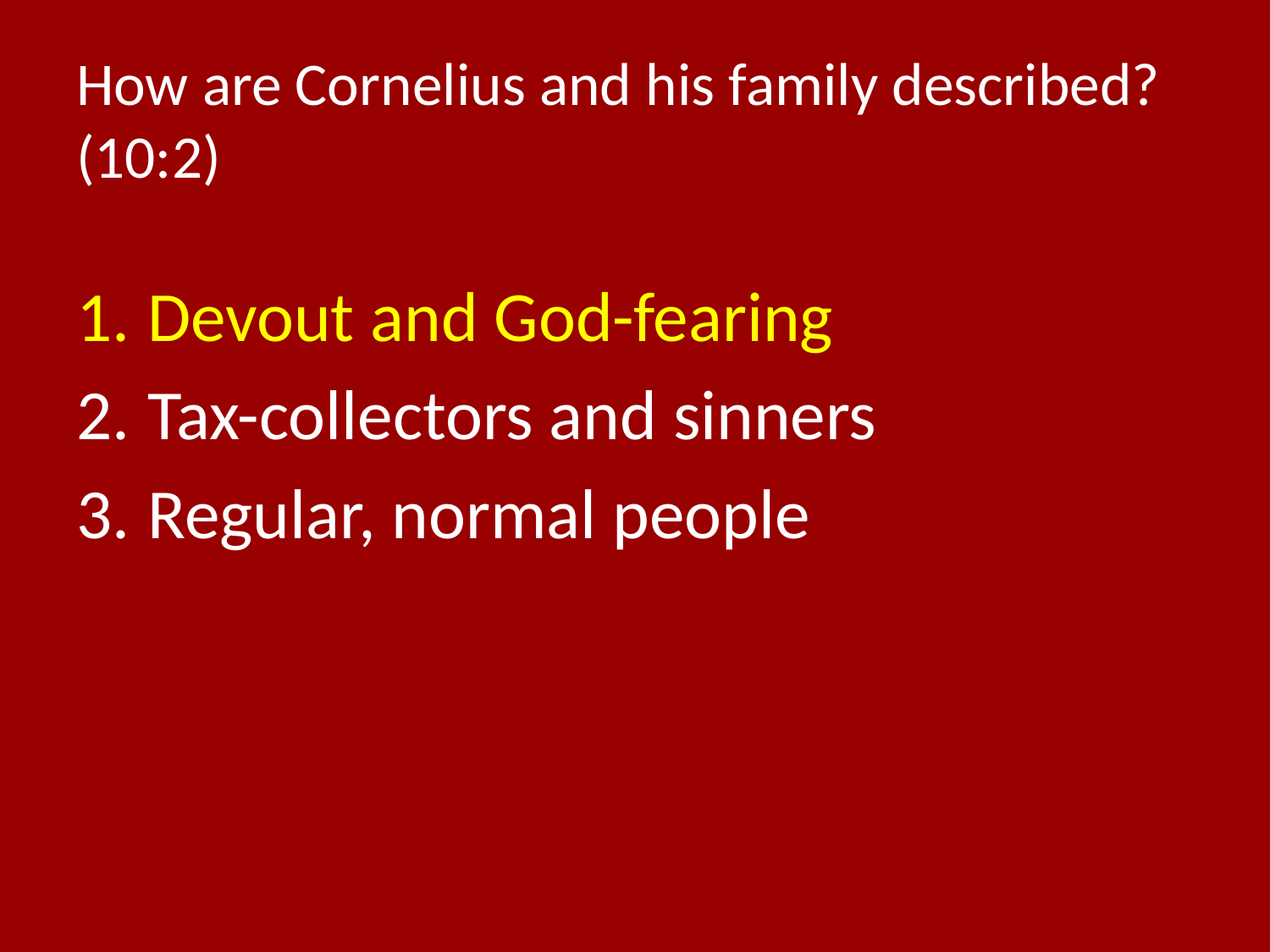

# How are Cornelius and his family described?  (10:2)
Devout and God-fearing
Tax-collectors and sinners
Regular, normal people